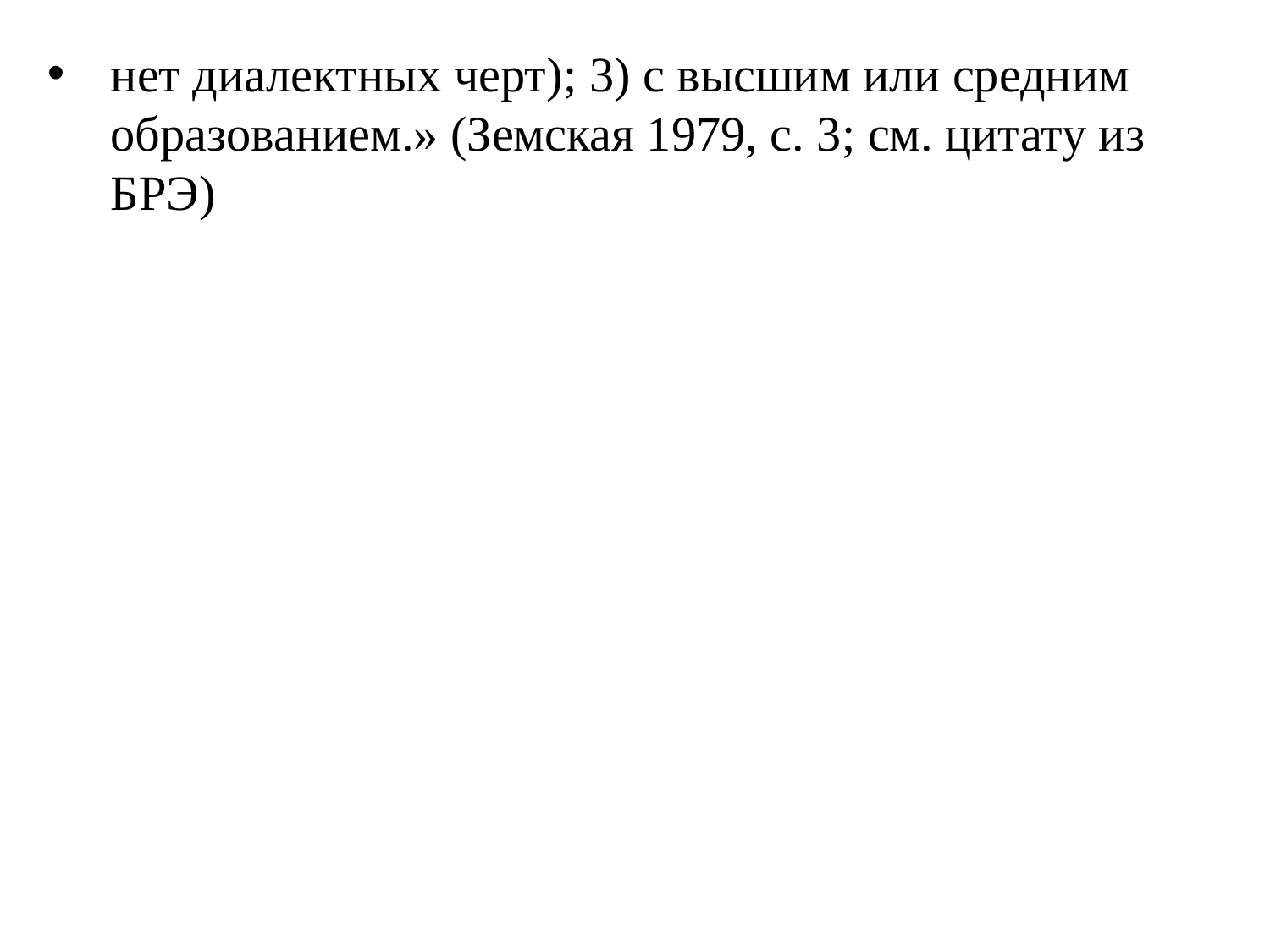

нет диалектных черт); 3) с высшим или средним образованием.» (Земская 1979, с. 3; см. цитату из БРЭ)